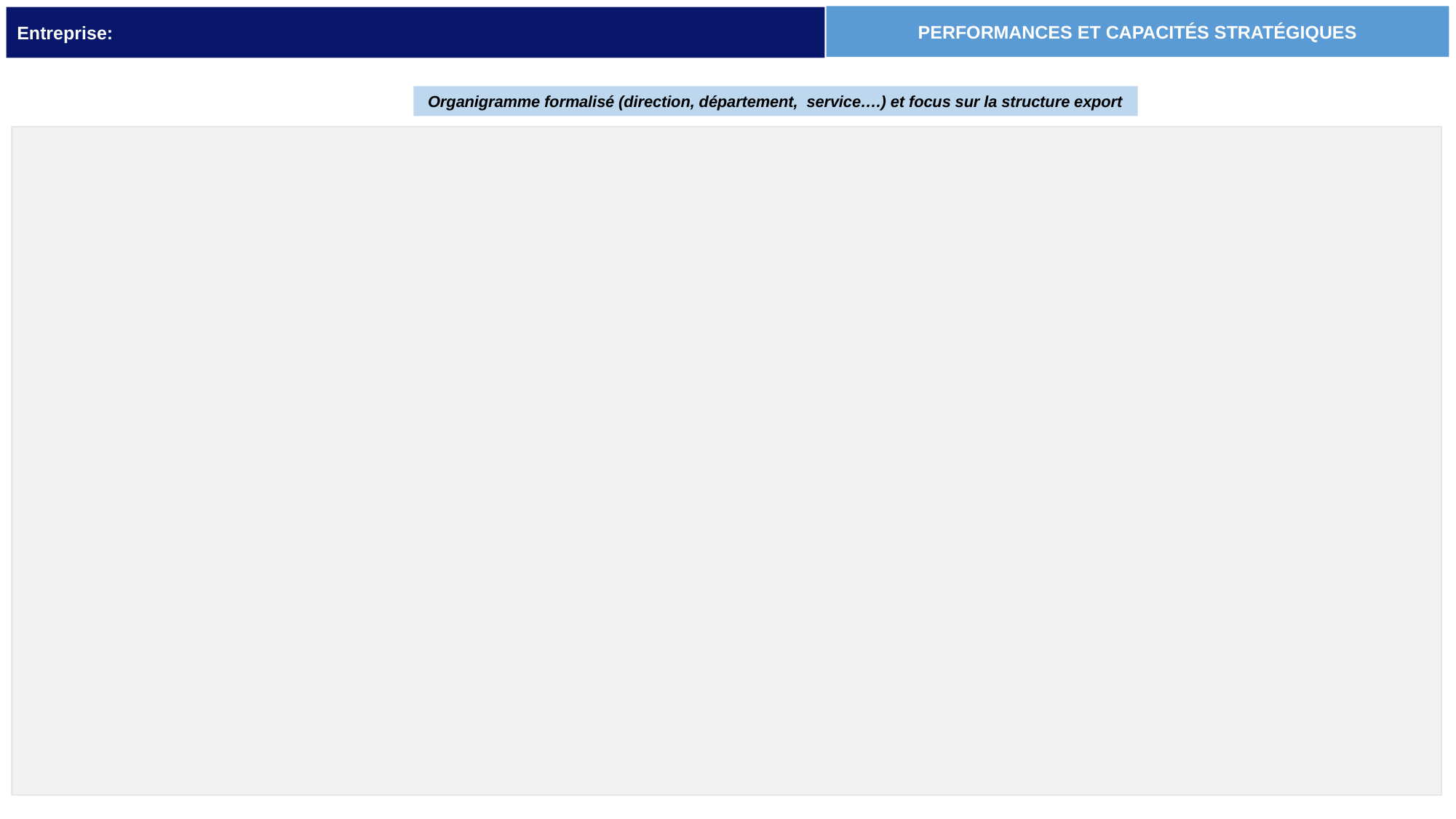

PERFORMANCES ET CAPACITÉS STRATÉGIQUES
Entreprise:
Organigramme formalisé (direction, département,  service….) et focus sur la structure export